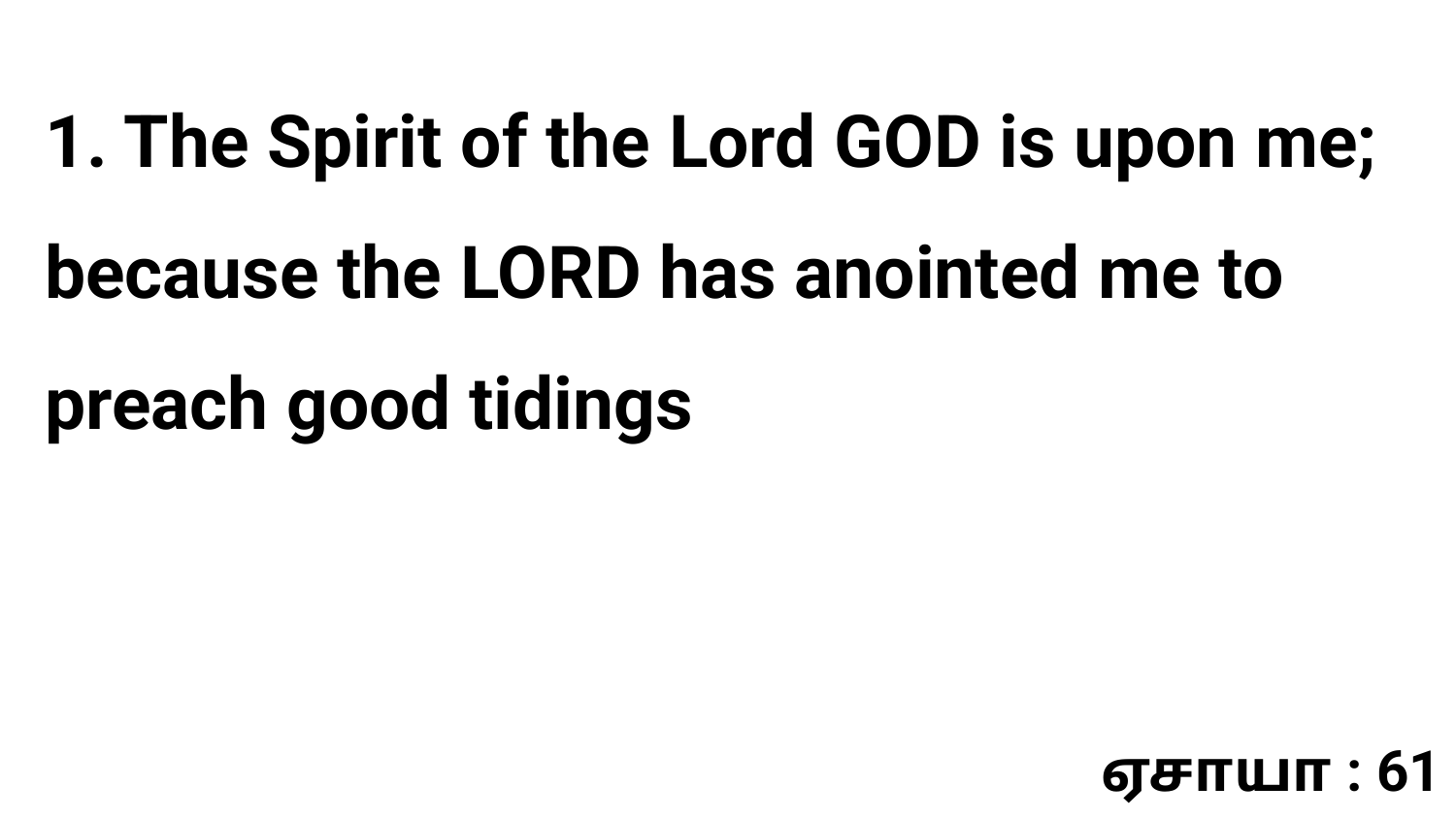

1. The Spirit of the Lord GOD is upon me; because the LORD has anointed me to preach good tidings
ஏசாயா : 61